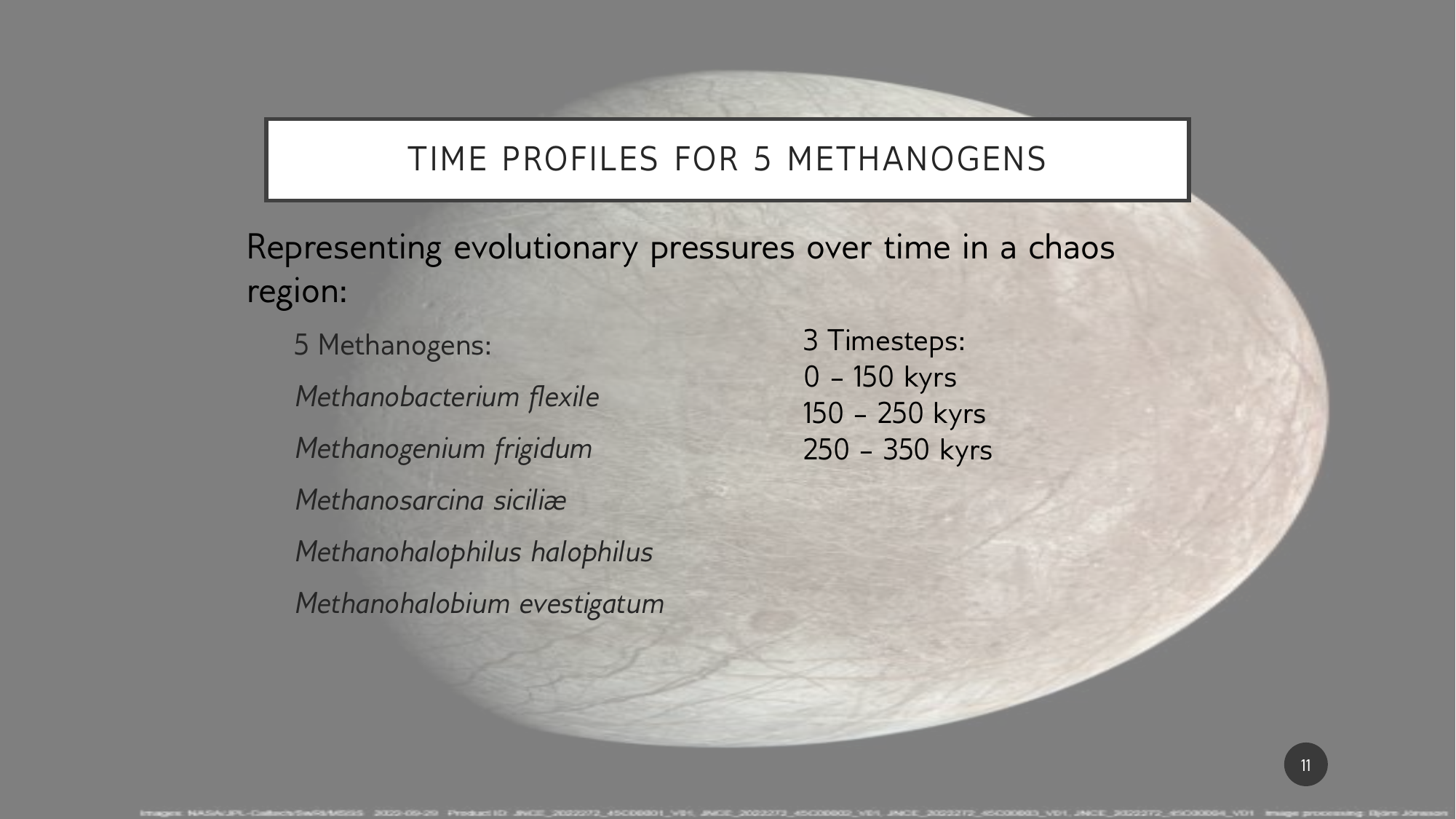

# Time profiles for 5 methanogens
Representing evolutionary pressures over time in a chaos region:
3 Timesteps:
0 – 150 kyrs
150 – 250 kyrs
250 – 350 kyrs
5 Methanogens:
Methanobacterium flexile
Methanogenium frigidum
Methanosarcina siciliae
Methanohalophilus halophilus
Methanohalobium evestigatum
11